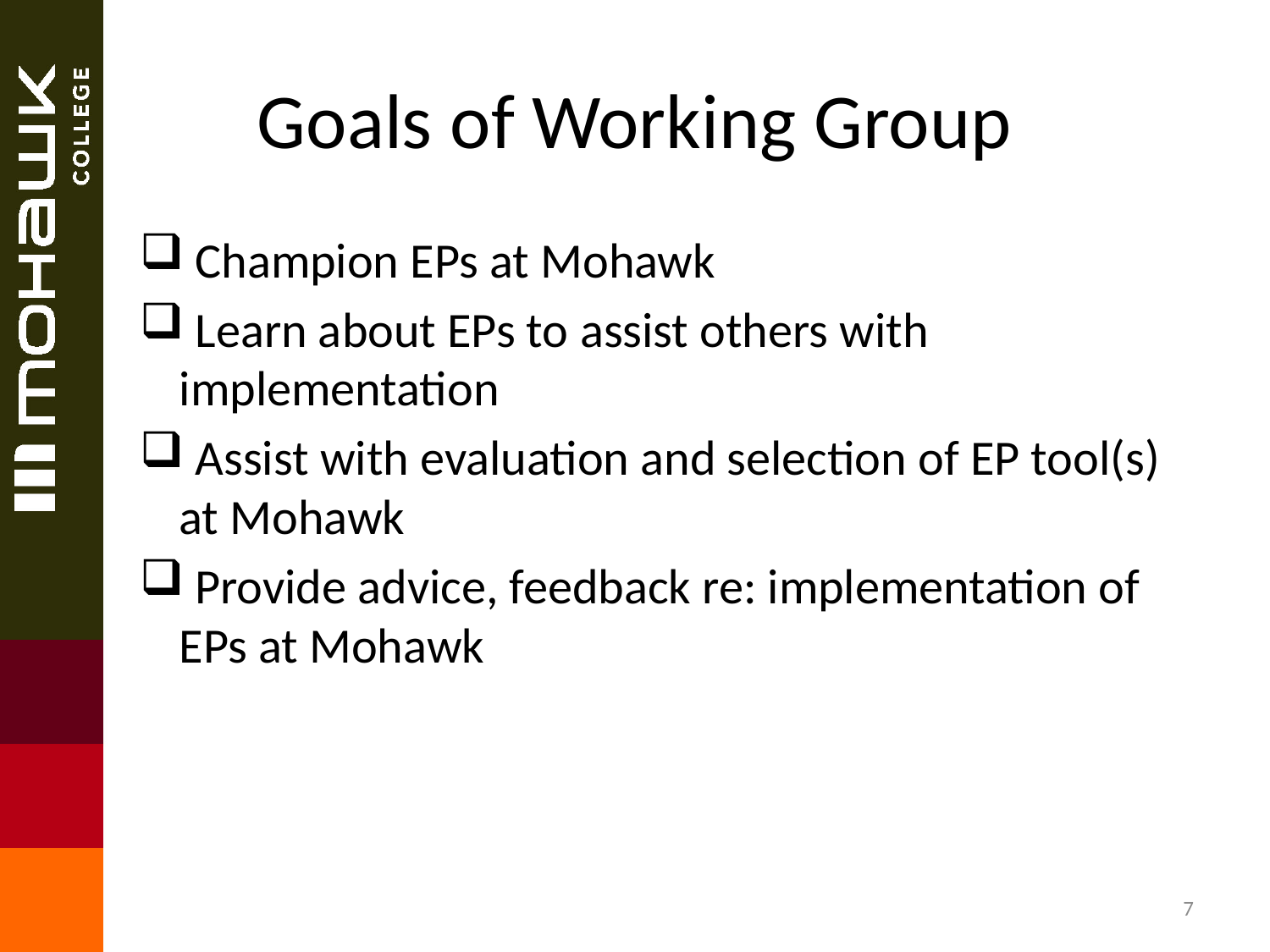

# Goals of Working Group
 Champion EPs at Mohawk
 Learn about EPs to assist others with implementation
 Assist with evaluation and selection of EP tool(s) at Mohawk
 Provide advice, feedback re: implementation of EPs at Mohawk

7